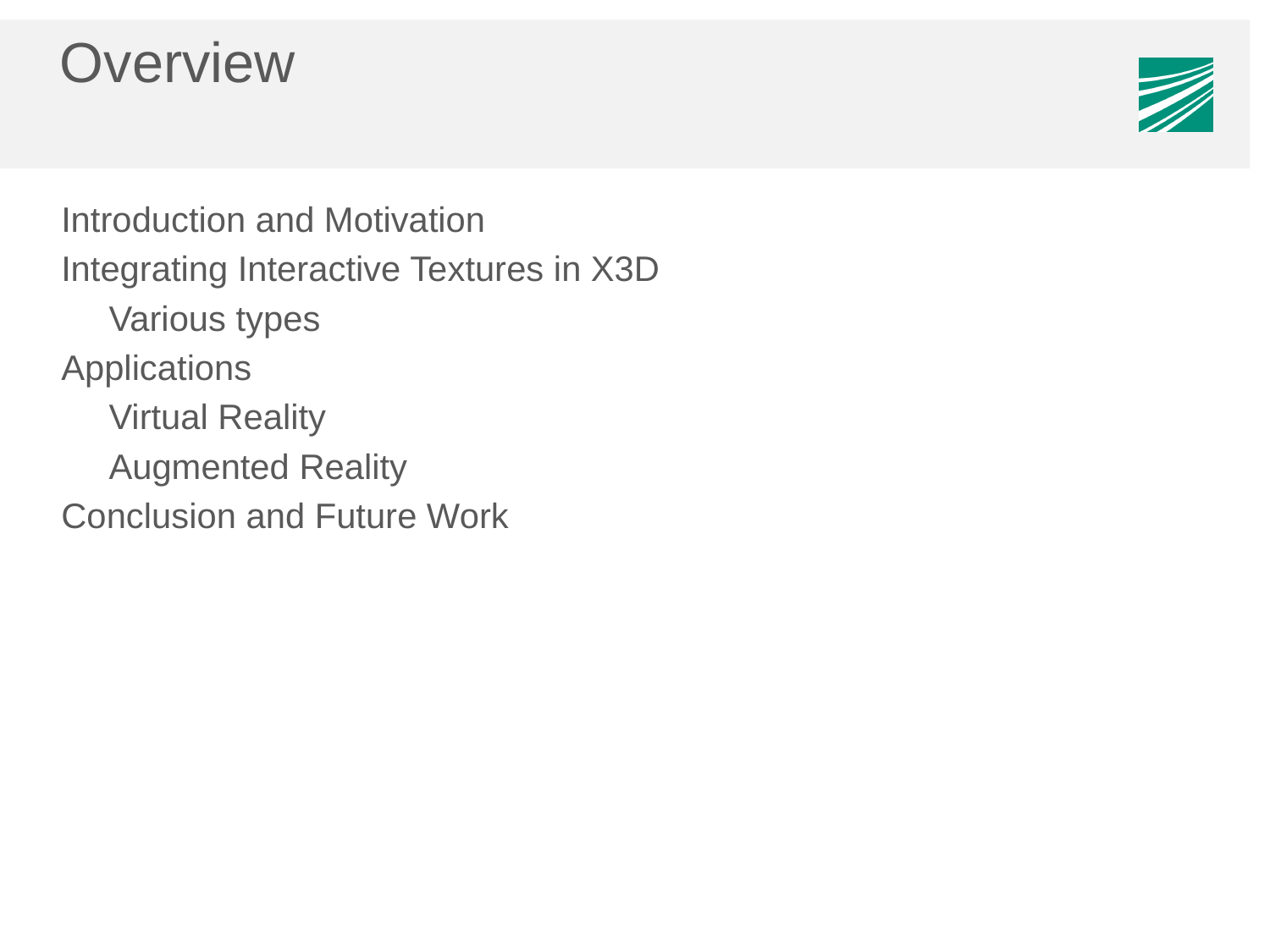

# Overview
Introduction and Motivation
Integrating Interactive Textures in X3D
	Various types
Applications
	Virtual Reality
	Augmented Reality
Conclusion and Future Work